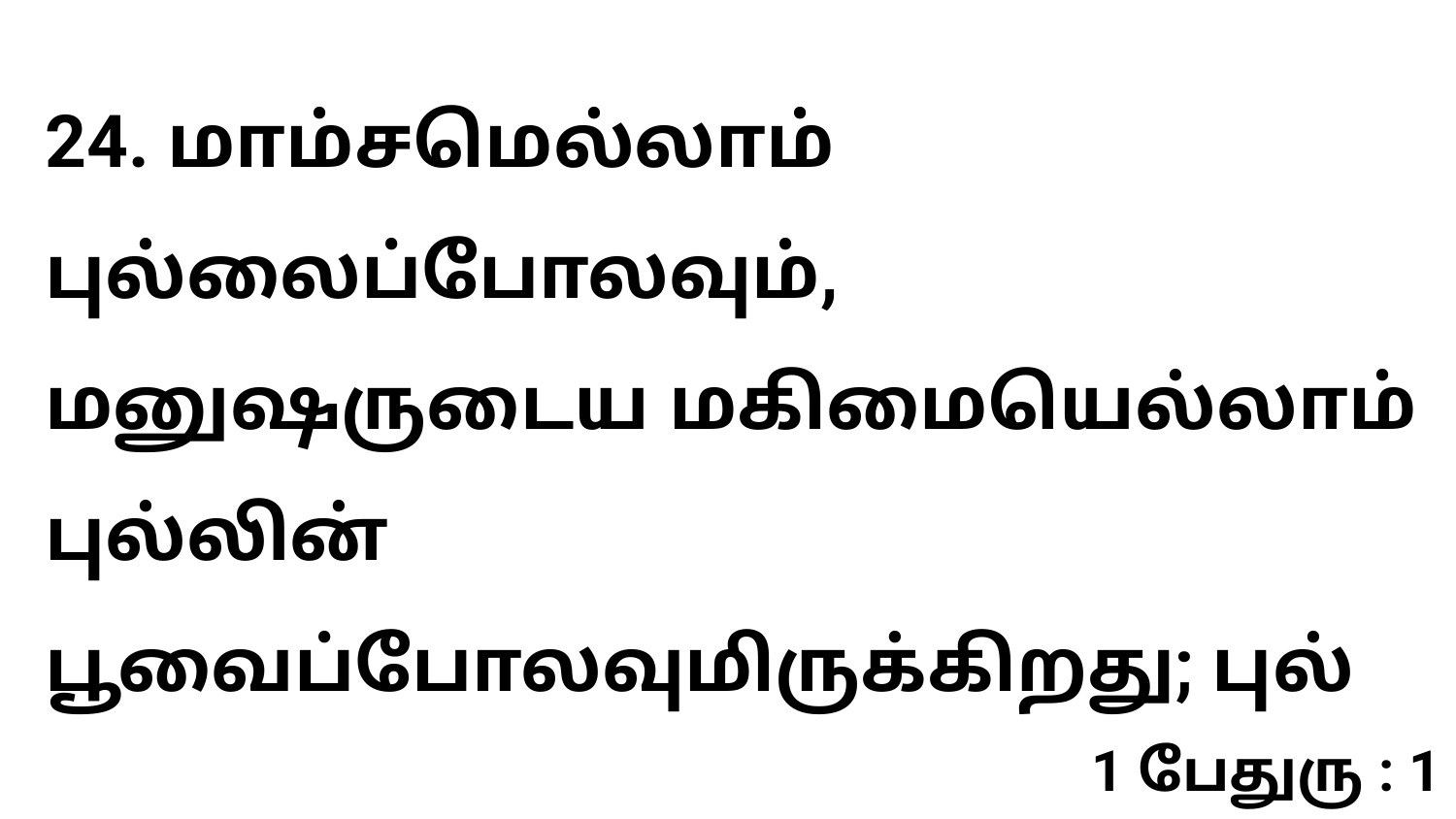

24. மாம்சமெல்லாம் புல்லைப்போலவும், மனுஷருடைய மகிமையெல்லாம் புல்லின் பூவைப்போலவுமிருக்கிறது; புல்
1 பேதுரு : 1